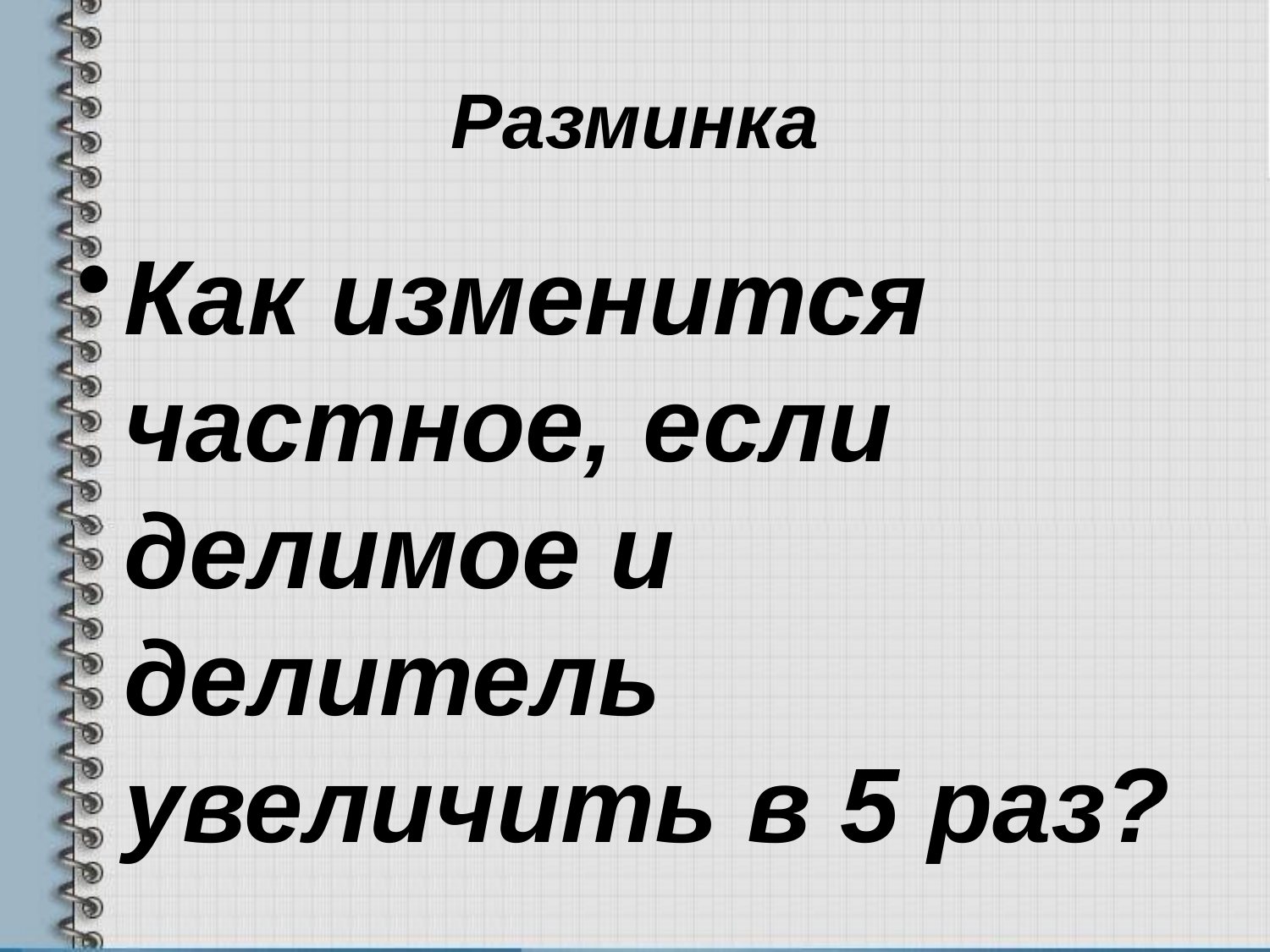

# Разминка
Как изменится частное, если делимое и делитель увеличить в 5 раз?